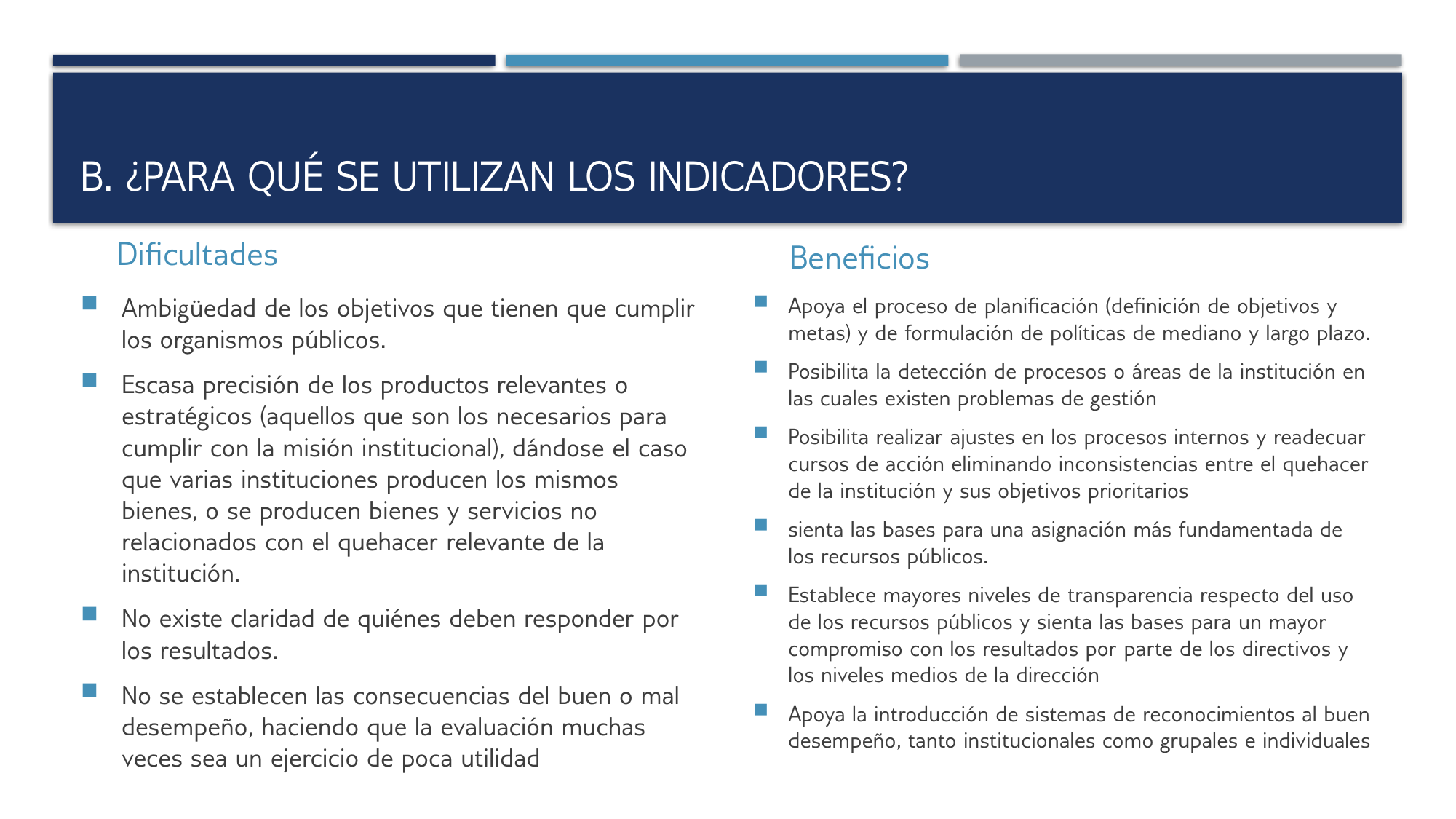

# B. ¿Para qué se utilizan los indicadores?
Dificultades
Beneficios
Ambigüedad de los objetivos que tienen que cumplir los organismos públicos.
Escasa precisión de los productos relevantes o estratégicos (aquellos que son los necesarios para cumplir con la misión institucional), dándose el caso que varias instituciones producen los mismos bienes, o se producen bienes y servicios no relacionados con el quehacer relevante de la institución.
No existe claridad de quiénes deben responder por los resultados.
No se establecen las consecuencias del buen o mal desempeño, haciendo que la evaluación muchas veces sea un ejercicio de poca utilidad
Apoya el proceso de planificación (definición de objetivos y metas) y de formulación de políticas de mediano y largo plazo.
Posibilita la detección de procesos o áreas de la institución en las cuales existen problemas de gestión
Posibilita realizar ajustes en los procesos internos y readecuar cursos de acción eliminando inconsistencias entre el quehacer de la institución y sus objetivos prioritarios
sienta las bases para una asignación más fundamentada de los recursos públicos.
Establece mayores niveles de transparencia respecto del uso de los recursos públicos y sienta las bases para un mayor compromiso con los resultados por parte de los directivos y los niveles medios de la dirección
Apoya la introducción de sistemas de reconocimientos al buen desempeño, tanto institucionales como grupales e individuales